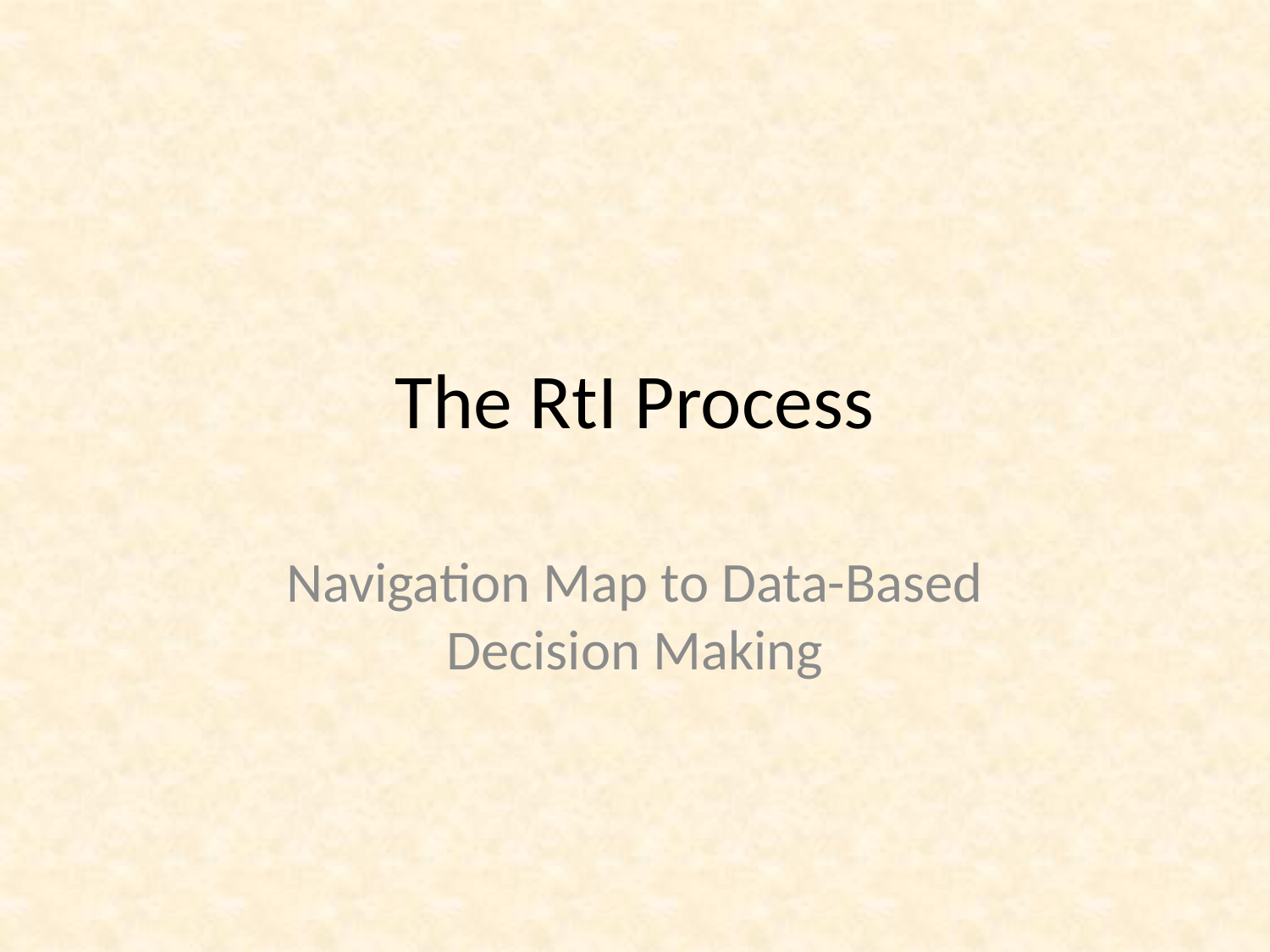

# The RtI Process
Navigation Map to Data-Based Decision Making